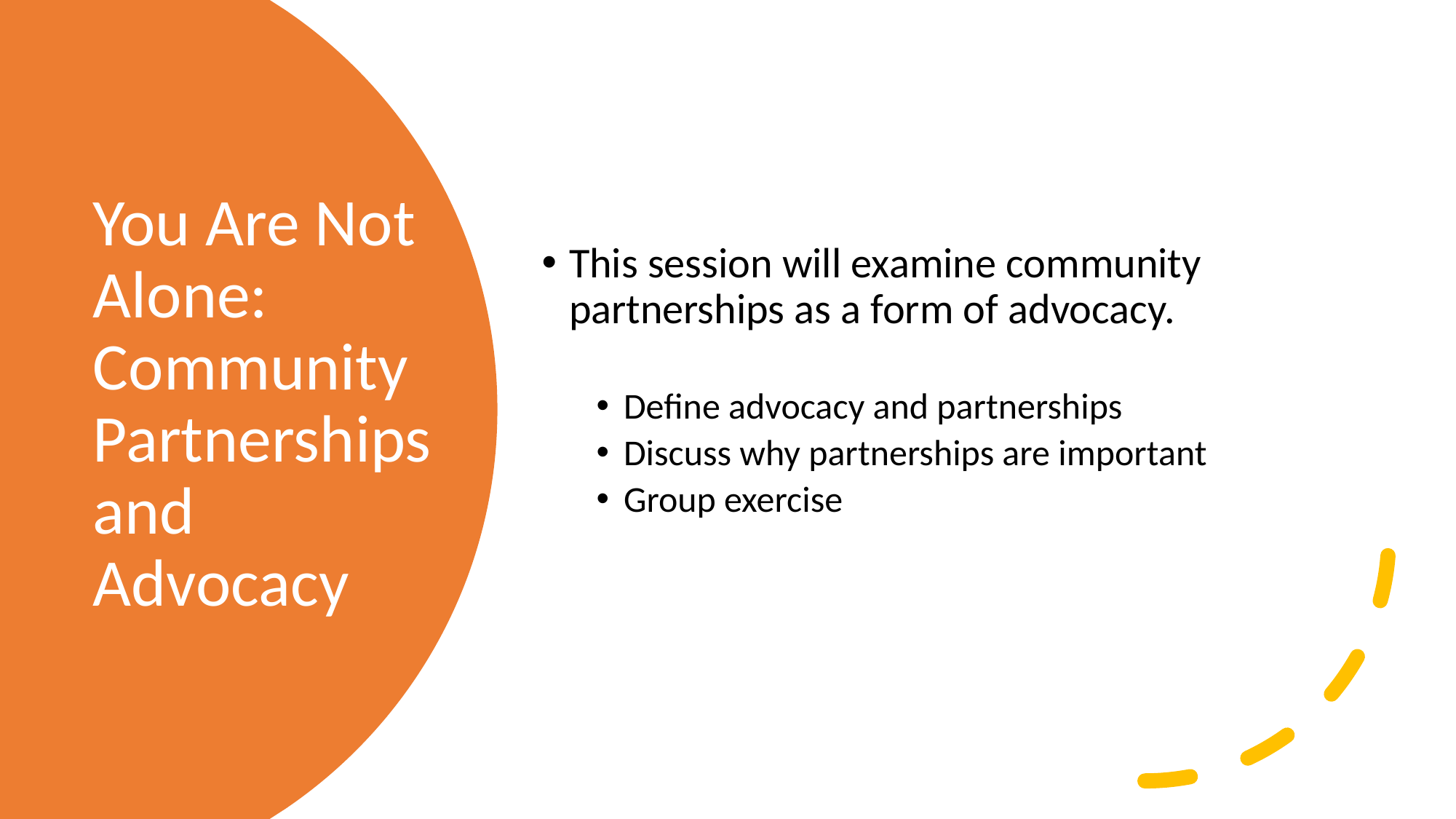

This session will examine community partnerships as a form of advocacy.

Define advocacy and partnerships
Discuss why partnerships are important
Group exercise

# You Are Not Alone: Community Partnerships and Advocacy